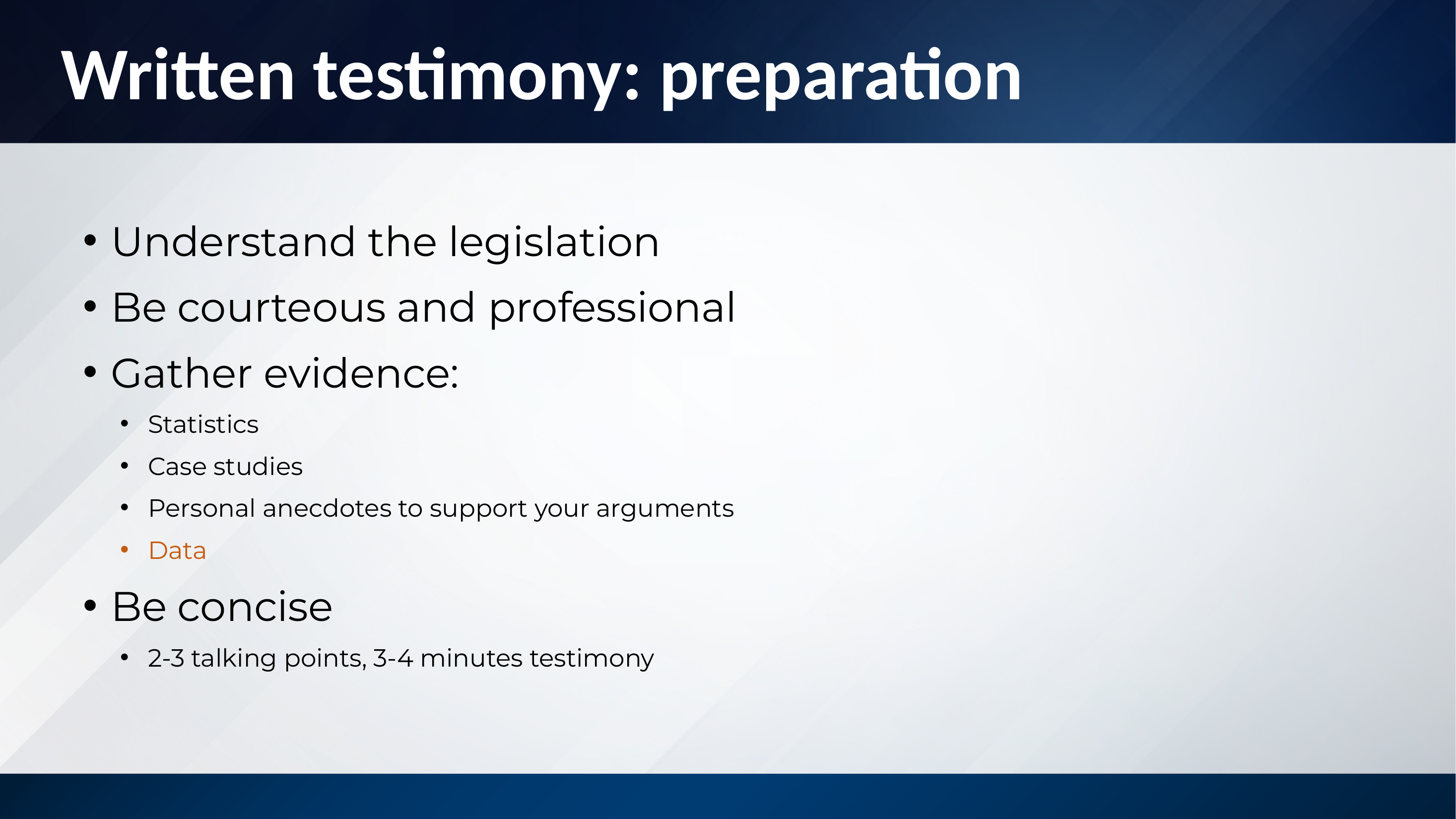

Written testimony: preparation
Understand the legislation
Be courteous and professional
Gather evidence:
Statistics
Case studies
Personal anecdotes to support your arguments
Data
Be concise
2-3 talking points, 3-4 minutes testimony